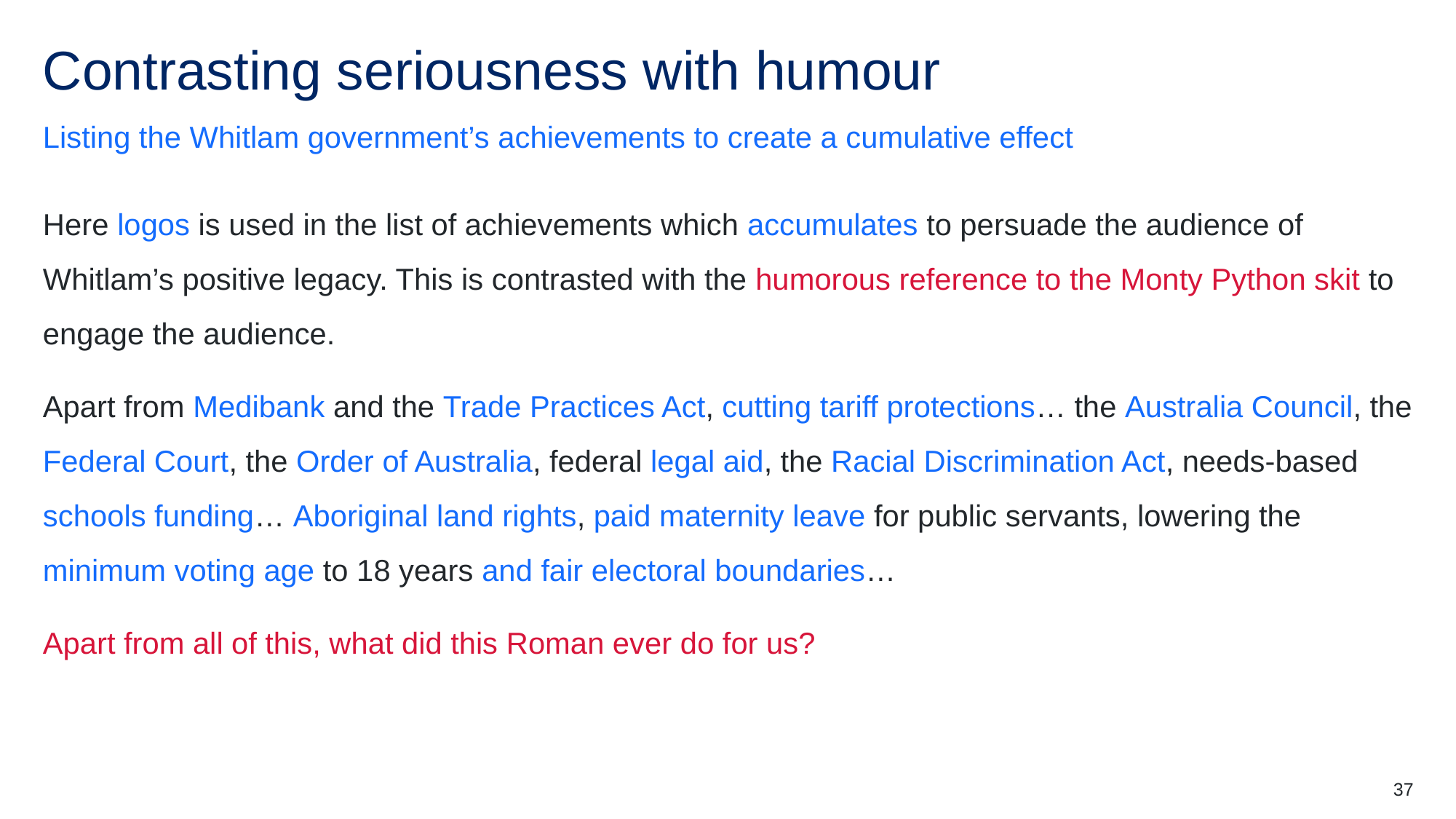

# Contrasting seriousness with humour
Listing the Whitlam government’s achievements to create a cumulative effect
Here logos is used in the list of achievements which accumulates to persuade the audience of Whitlam’s positive legacy. This is contrasted with the humorous reference to the Monty Python skit to engage the audience.
Apart from Medibank and the Trade Practices Act, cutting tariff protections… the Australia Council, the Federal Court, the Order of Australia, federal legal aid, the Racial Discrimination Act, needs-based schools funding… Aboriginal land rights, paid maternity leave for public servants, lowering the minimum voting age to 18 years and fair electoral boundaries…
Apart from all of this, what did this Roman ever do for us?

37